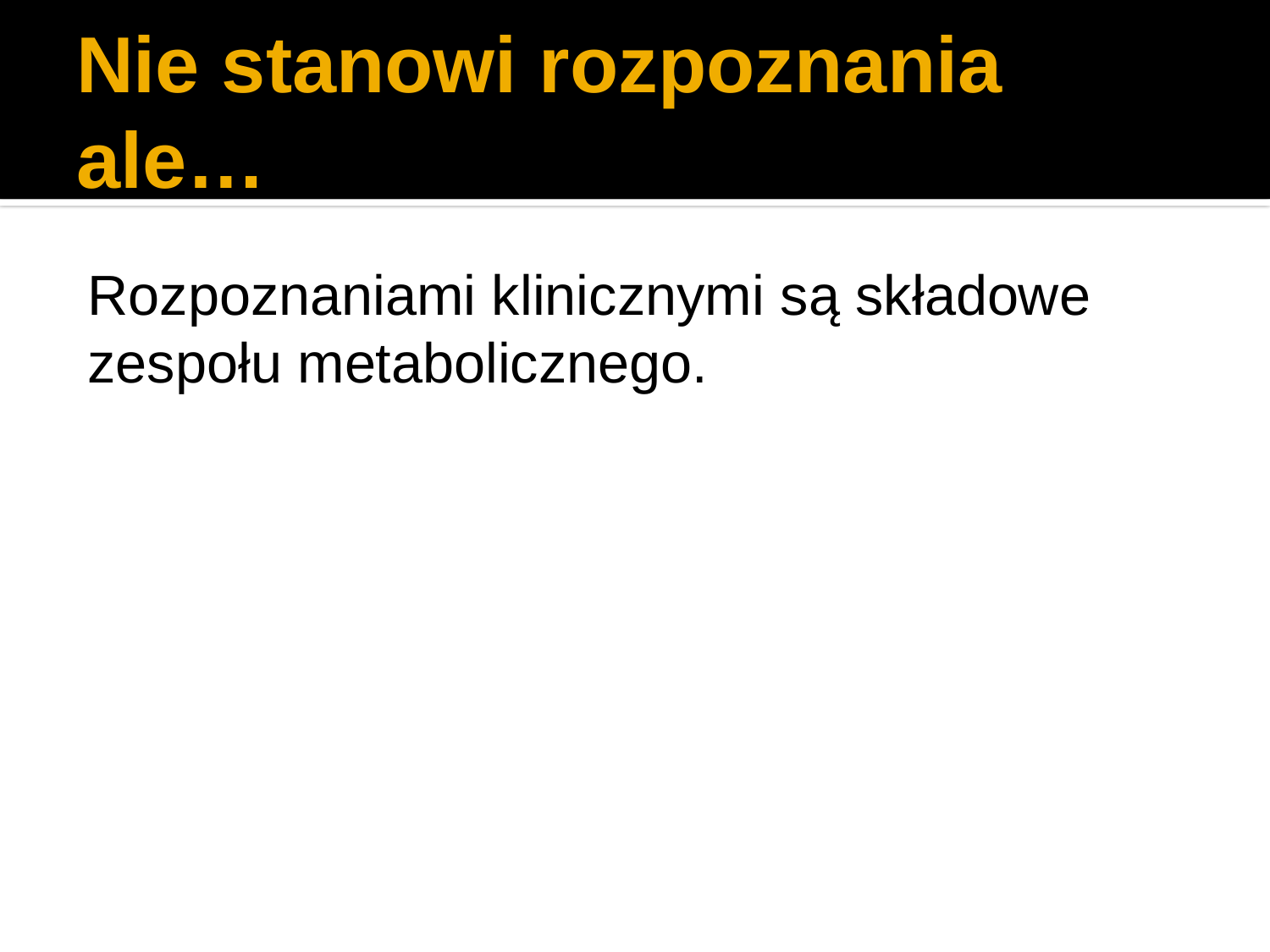

# Nie stanowi rozpoznania ale…
Rozpoznaniami klinicznymi są składowe zespołu metabolicznego.